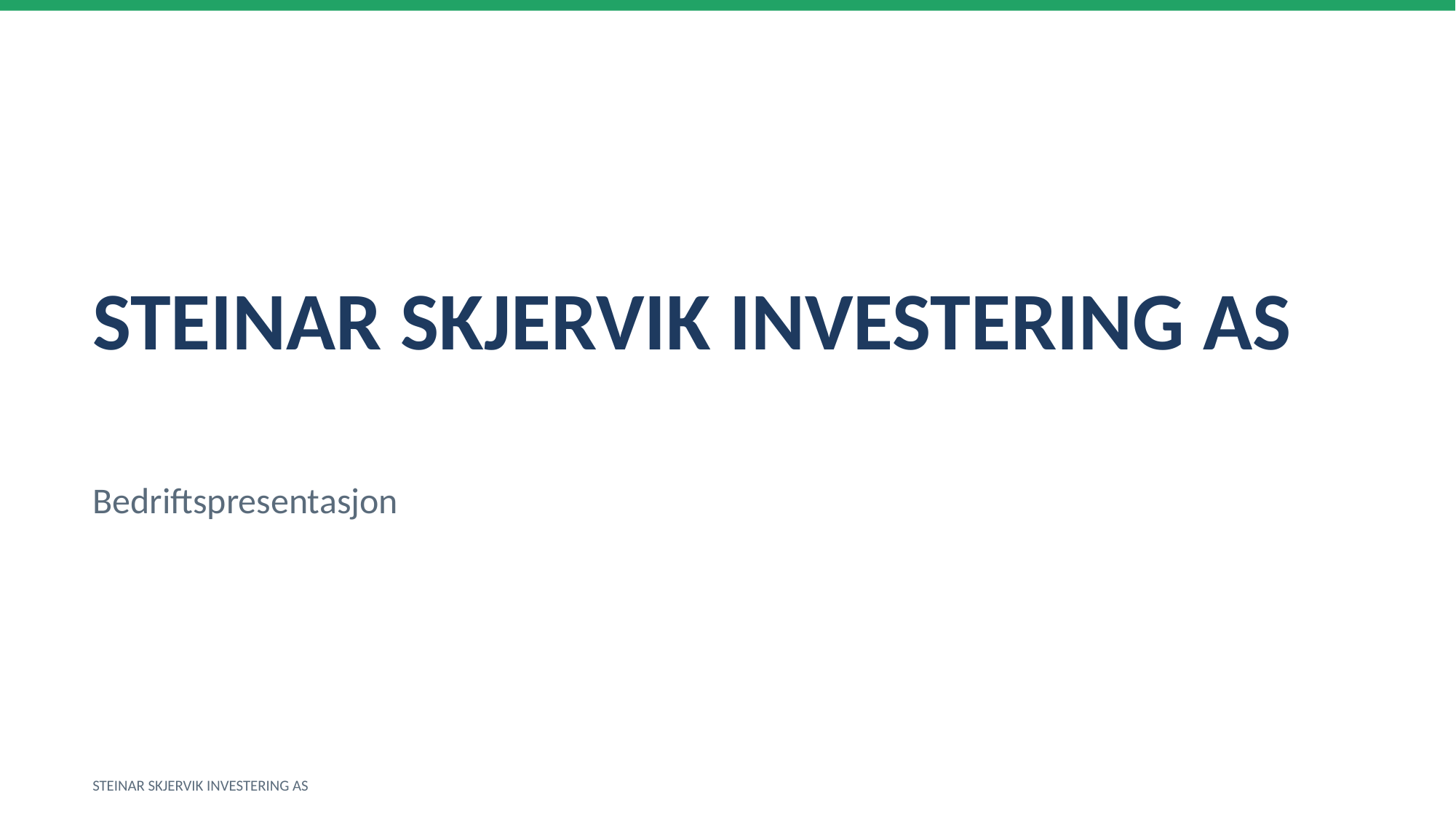

STEINAR SKJERVIK INVESTERING AS
Bedriftspresentasjon
STEINAR SKJERVIK INVESTERING AS